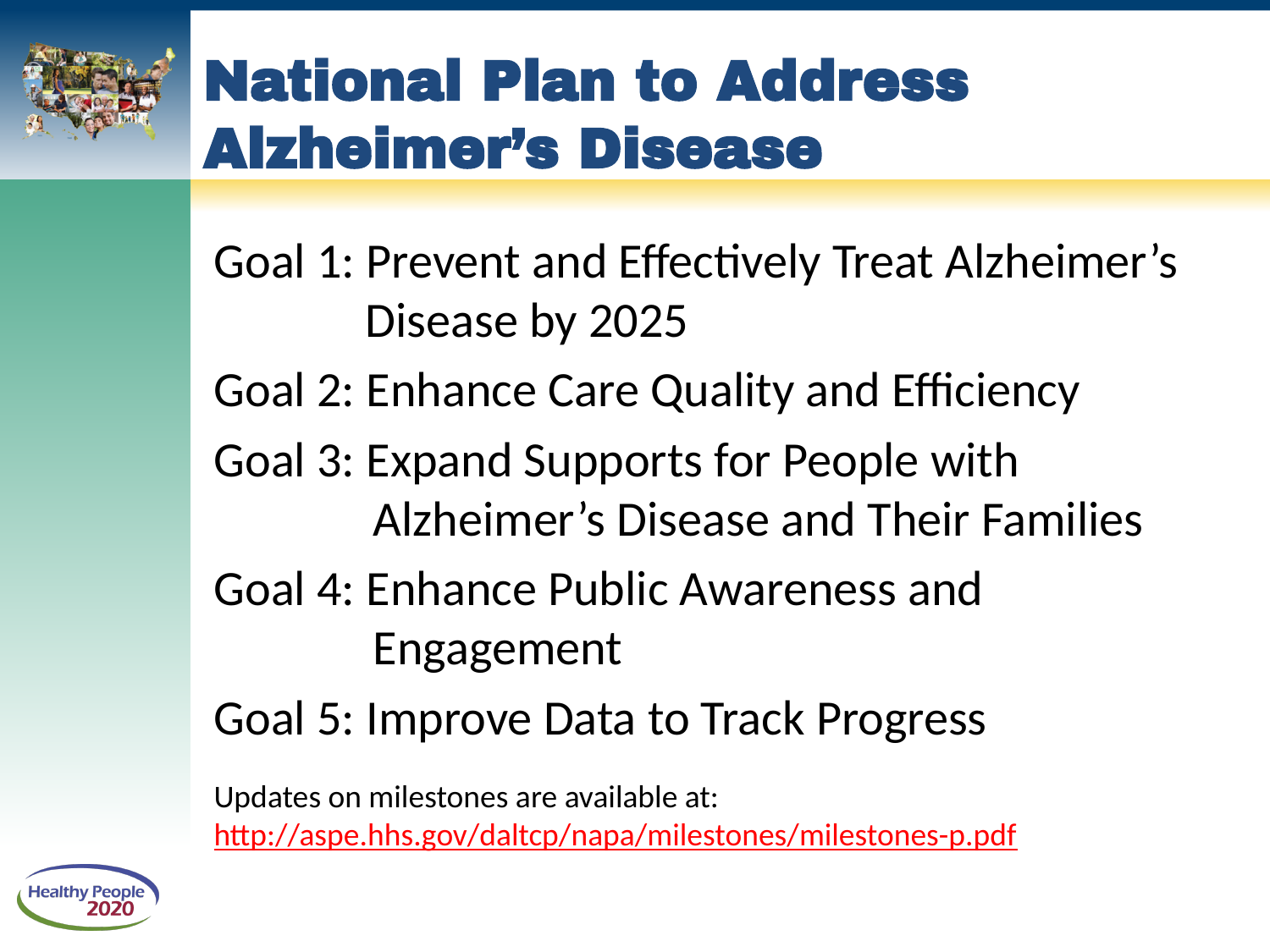

# National Plan to Address Alzheimer’s Disease
Goal 1: Prevent and Effectively Treat Alzheimer’s Disease by 2025
Goal 2: Enhance Care Quality and Efficiency
Goal 3: Expand Supports for People with Alzheimer’s Disease and Their Families
Goal 4: Enhance Public Awareness and Engagement
Goal 5: Improve Data to Track Progress
Updates on milestones are available at: http://aspe.hhs.gov/daltcp/napa/milestones/milestones-p.pdf